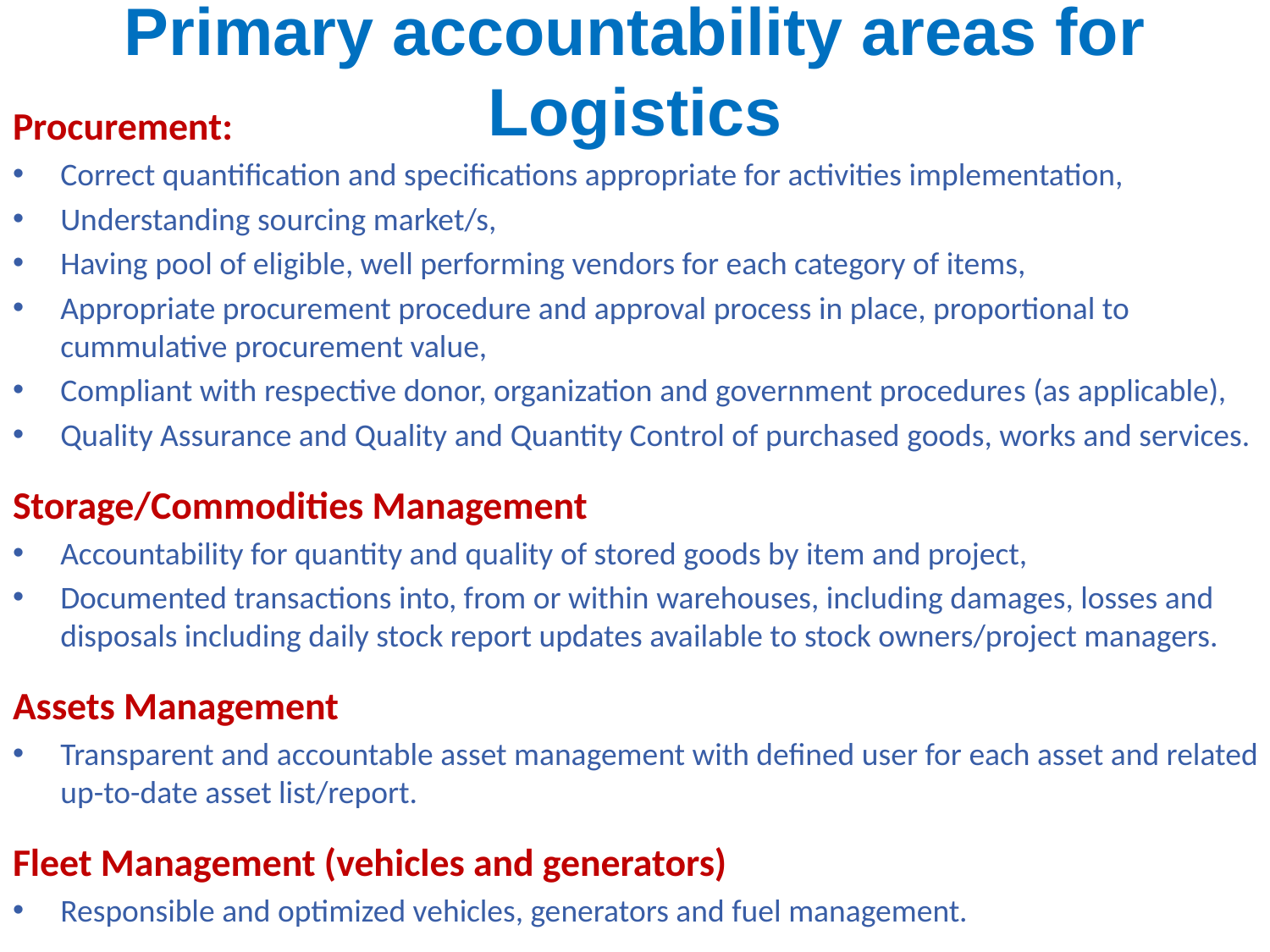

# Primary accountability areas for Logistics
Procurement:
Correct quantification and specifications appropriate for activities implementation,
Understanding sourcing market/s,
Having pool of eligible, well performing vendors for each category of items,
Appropriate procurement procedure and approval process in place, proportional to cummulative procurement value,
Compliant with respective donor, organization and government procedures (as applicable),
Quality Assurance and Quality and Quantity Control of purchased goods, works and services.

Storage/Commodities Management
Accountability for quantity and quality of stored goods by item and project,
Documented transactions into, from or within warehouses, including damages, losses and disposals including daily stock report updates available to stock owners/project managers.

Assets Management
Transparent and accountable asset management with defined user for each asset and related up-to-date asset list/report.

Fleet Management (vehicles and generators)
Responsible and optimized vehicles, generators and fuel management.